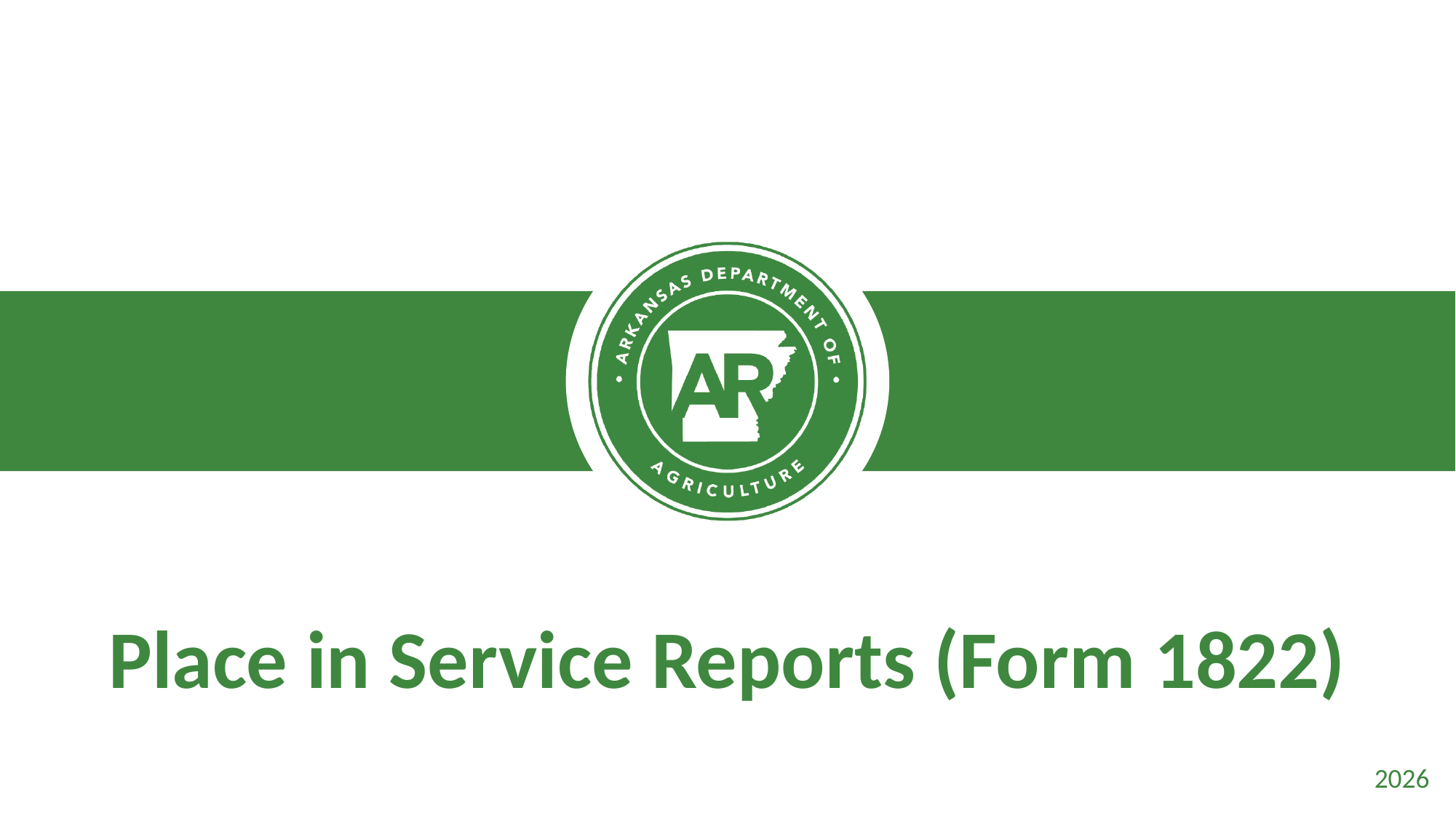

# Place in Service Reports (Form 1822)
2026